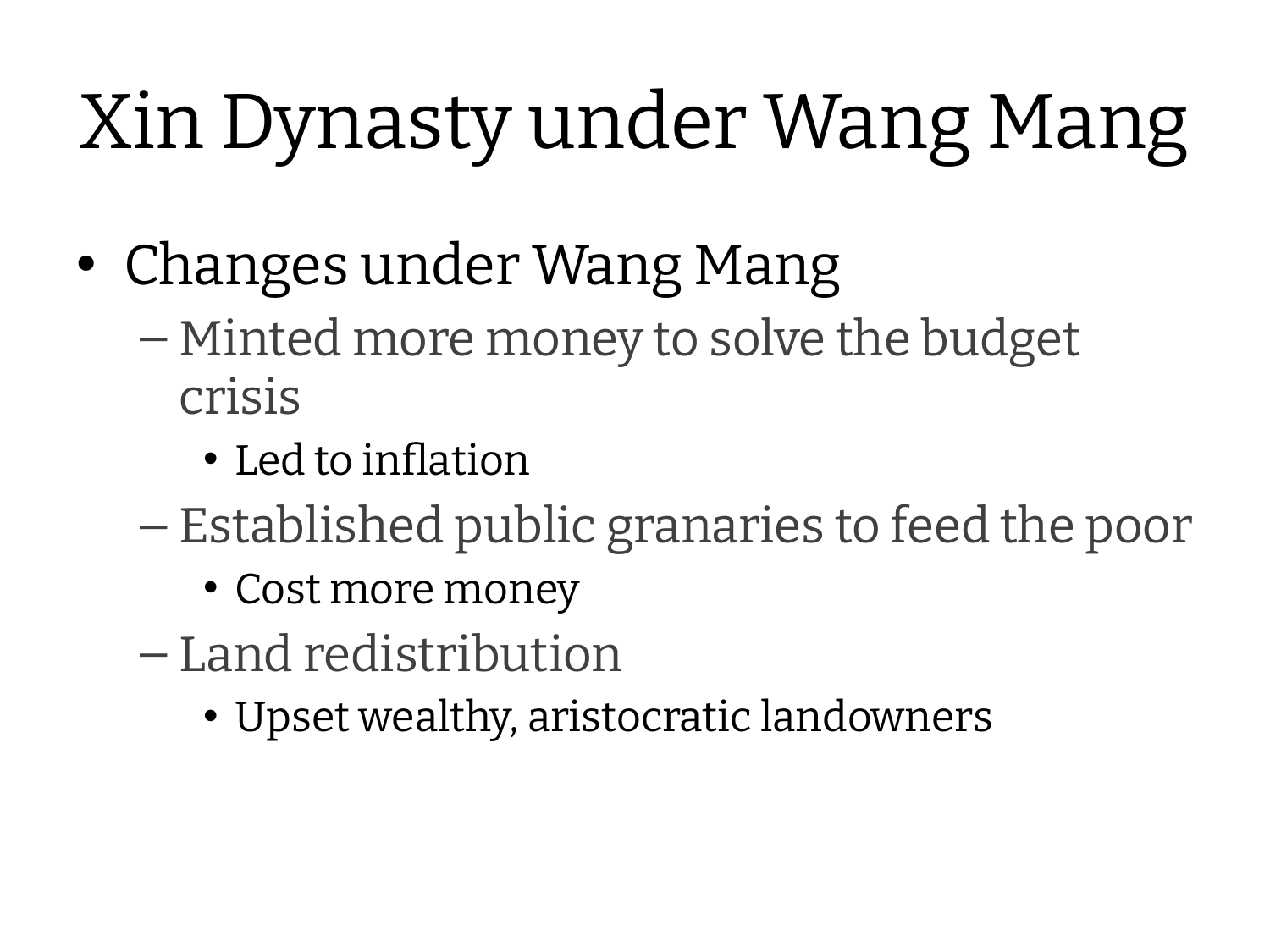

# Xin Dynasty under Wang Mang
Changes under Wang Mang
Minted more money to solve the budget crisis
Led to inflation
Established public granaries to feed the poor
Cost more money
Land redistribution
Upset wealthy, aristocratic landowners